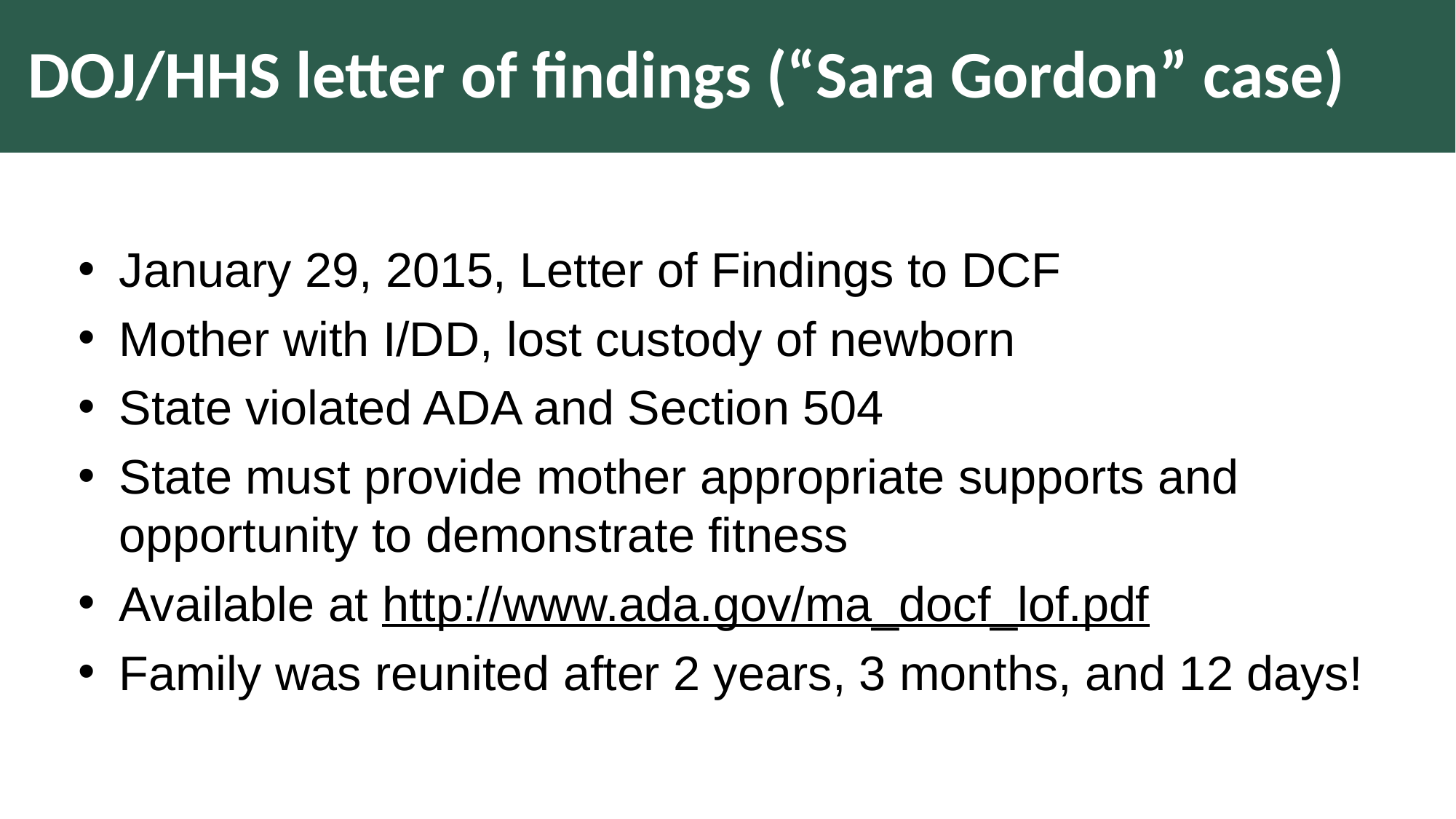

# DOJ/HHS letter of findings (“Sara Gordon” case)
January 29, 2015, Letter of Findings to DCF
Mother with I/DD, lost custody of newborn
State violated ADA and Section 504
State must provide mother appropriate supports and opportunity to demonstrate fitness
Available at http://www.ada.gov/ma_docf_lof.pdf
Family was reunited after 2 years, 3 months, and 12 days!